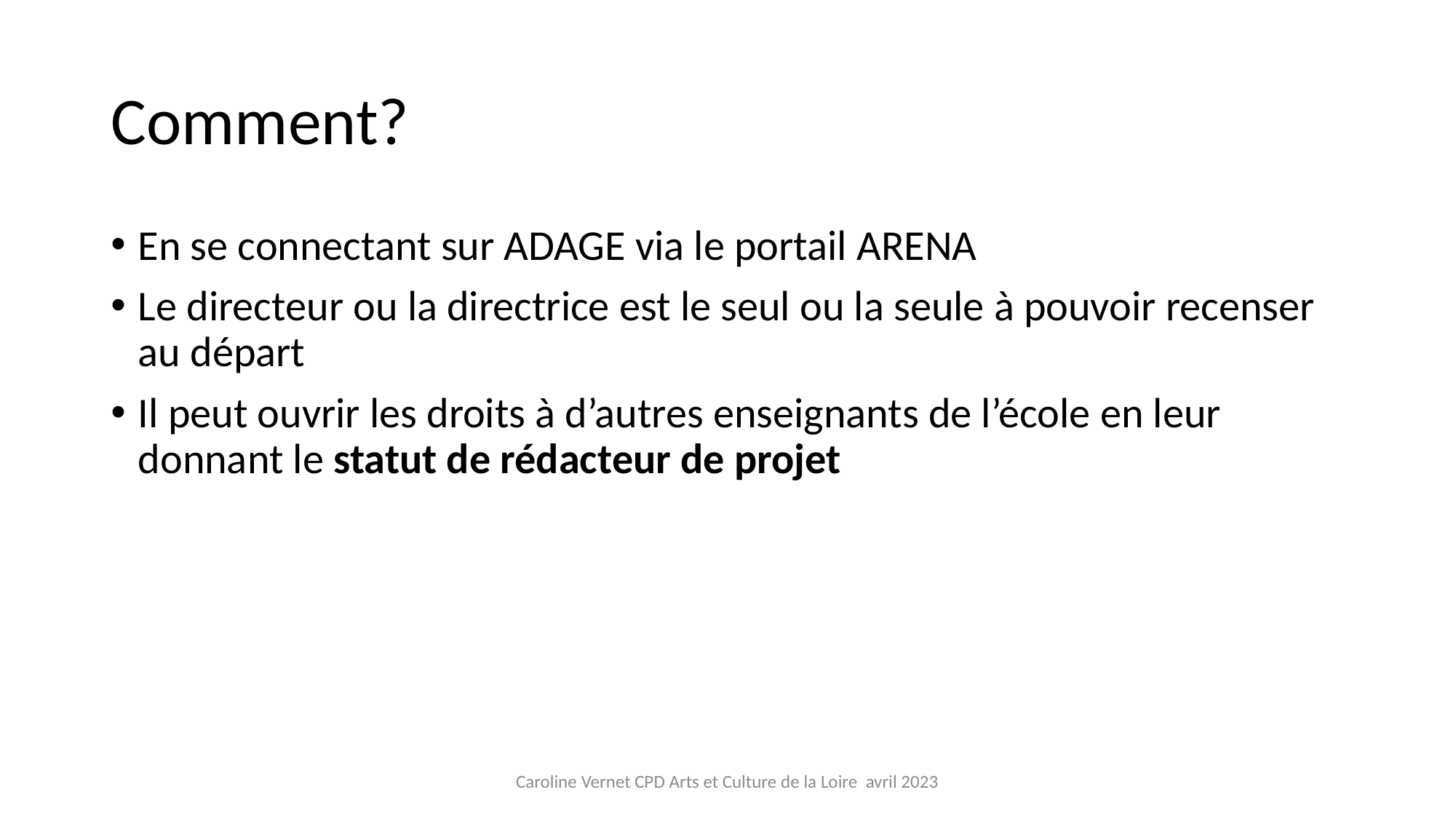

# Comment?
En se connectant sur ADAGE via le portail ARENA
Le directeur ou la directrice est le seul ou la seule à pouvoir recenser au départ
Il peut ouvrir les droits à d’autres enseignants de l’école en leur donnant le statut de rédacteur de projet

Caroline Vernet CPD Arts et Culture de la Loire  avril 2023